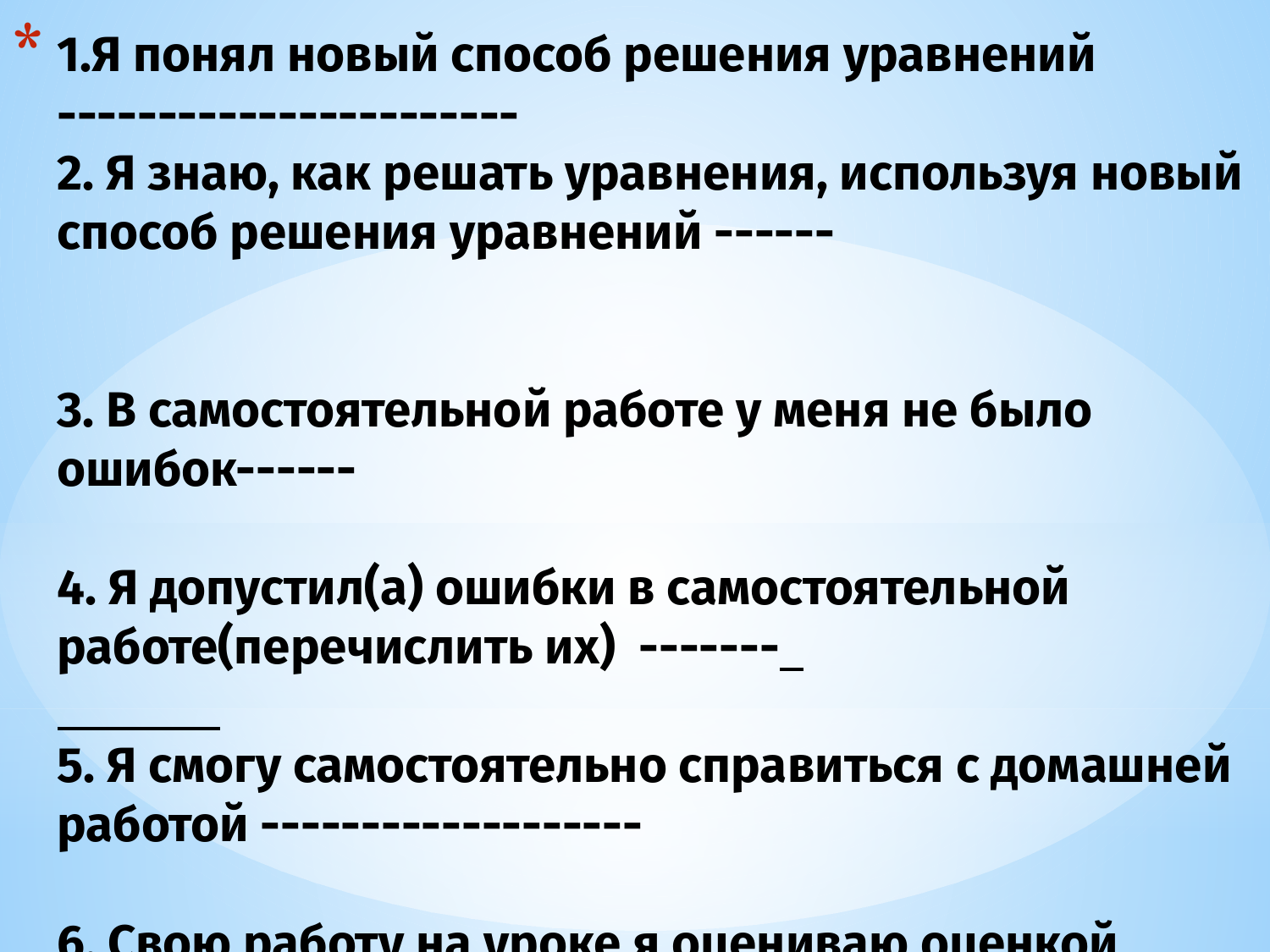

# 1.Я понял новый способ решения уравнений  ----------------------- 2. Я знаю, как решать уравнения, используя новый способ решения уравнений ------ 3. В самостоятельной работе у меня не было ошибок------ 4. Я допустил(а) ошибки в самостоятельной работе(перечислить их)  ------- 5. Я смогу самостоятельно справиться с домашней работой ------------------- 6. Свою работу на уроке я оцениваю оценкой      ------------------------------